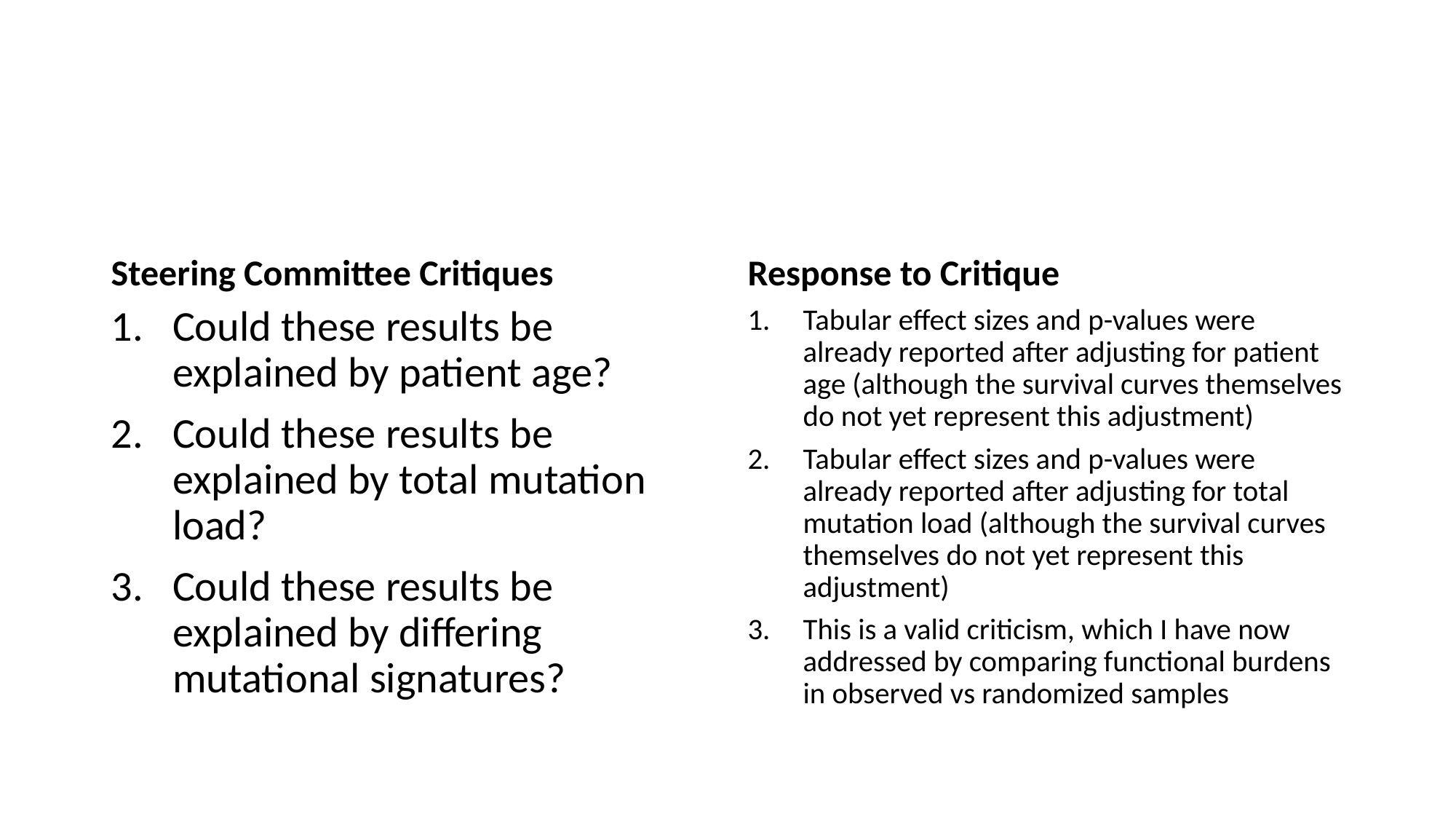

#
Steering Committee Critiques
Response to Critique
Could these results be explained by patient age?
Could these results be explained by total mutation load?
Could these results be explained by differing mutational signatures?
Tabular effect sizes and p-values were already reported after adjusting for patient age (although the survival curves themselves do not yet represent this adjustment)
Tabular effect sizes and p-values were already reported after adjusting for total mutation load (although the survival curves themselves do not yet represent this adjustment)
This is a valid criticism, which I have now addressed by comparing functional burdens in observed vs randomized samples